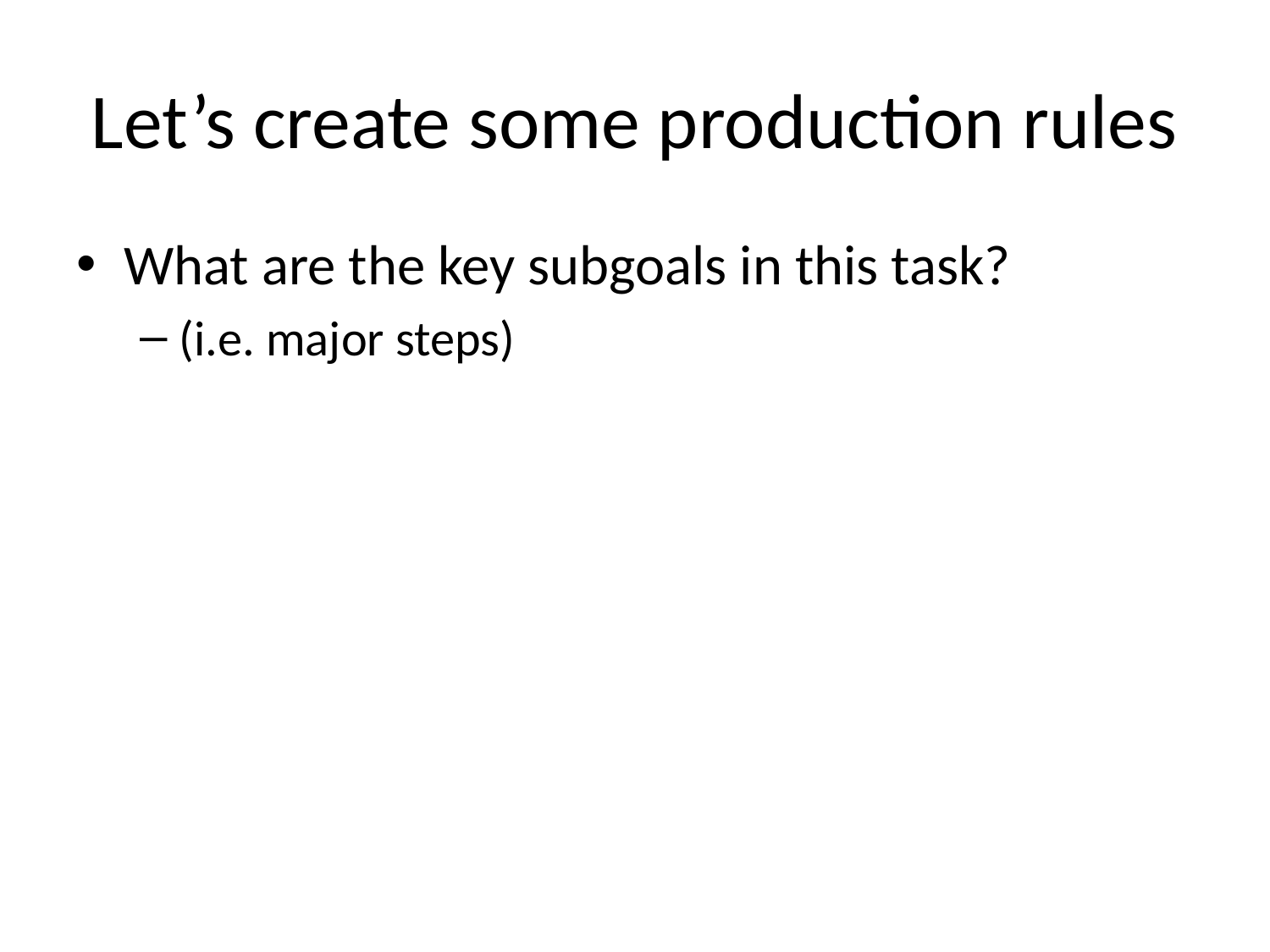

# Let’s create some production rules
What are the key subgoals in this task?
(i.e. major steps)